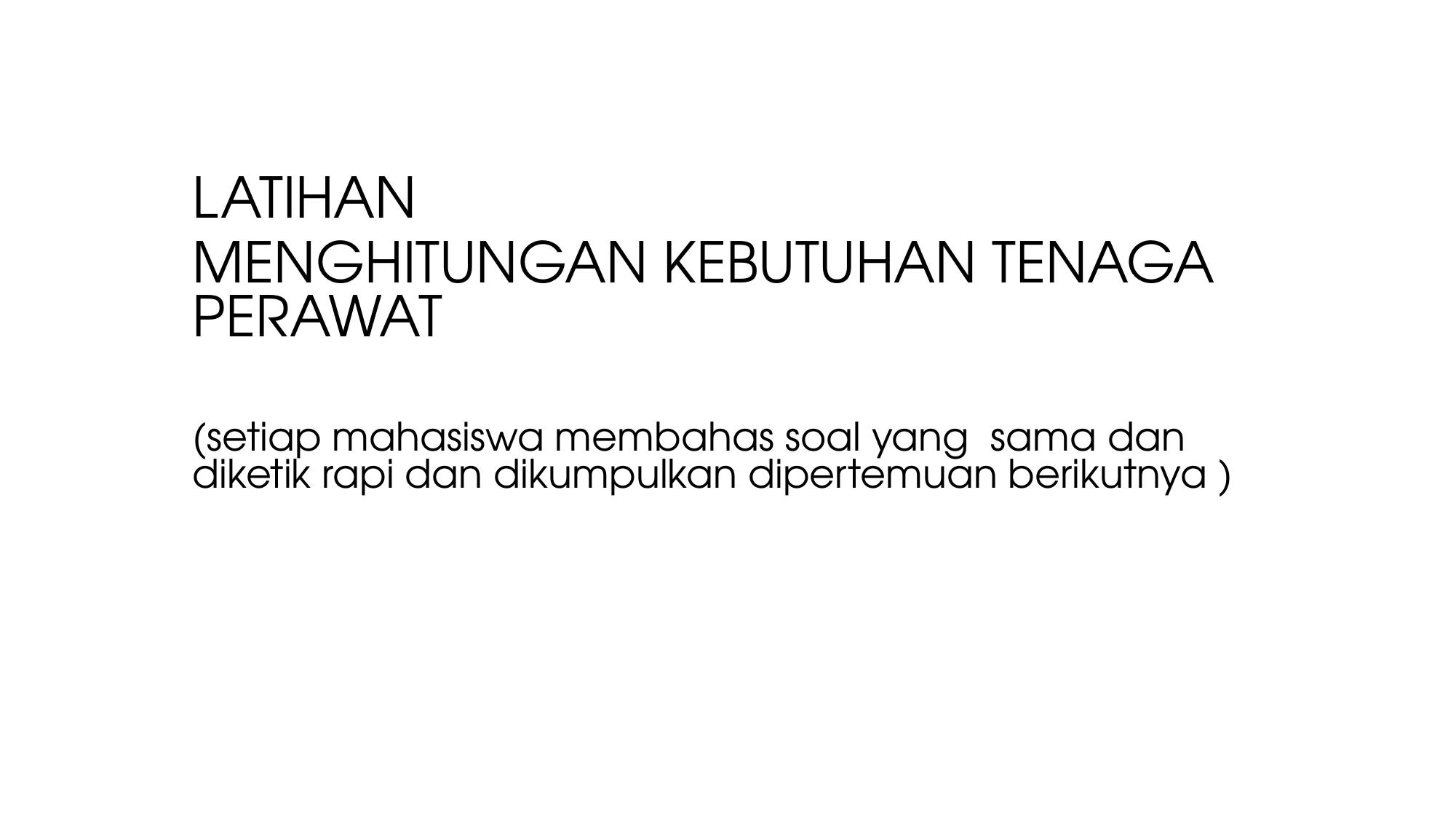

LATIHAN
MENGHITUNGAN KEBUTUHAN TENAGA PERAWAT

(setiap mahasiswa membahas soal yang  sama dan diketik rapi dan dikumpulkan dipertemuan berikutnya )